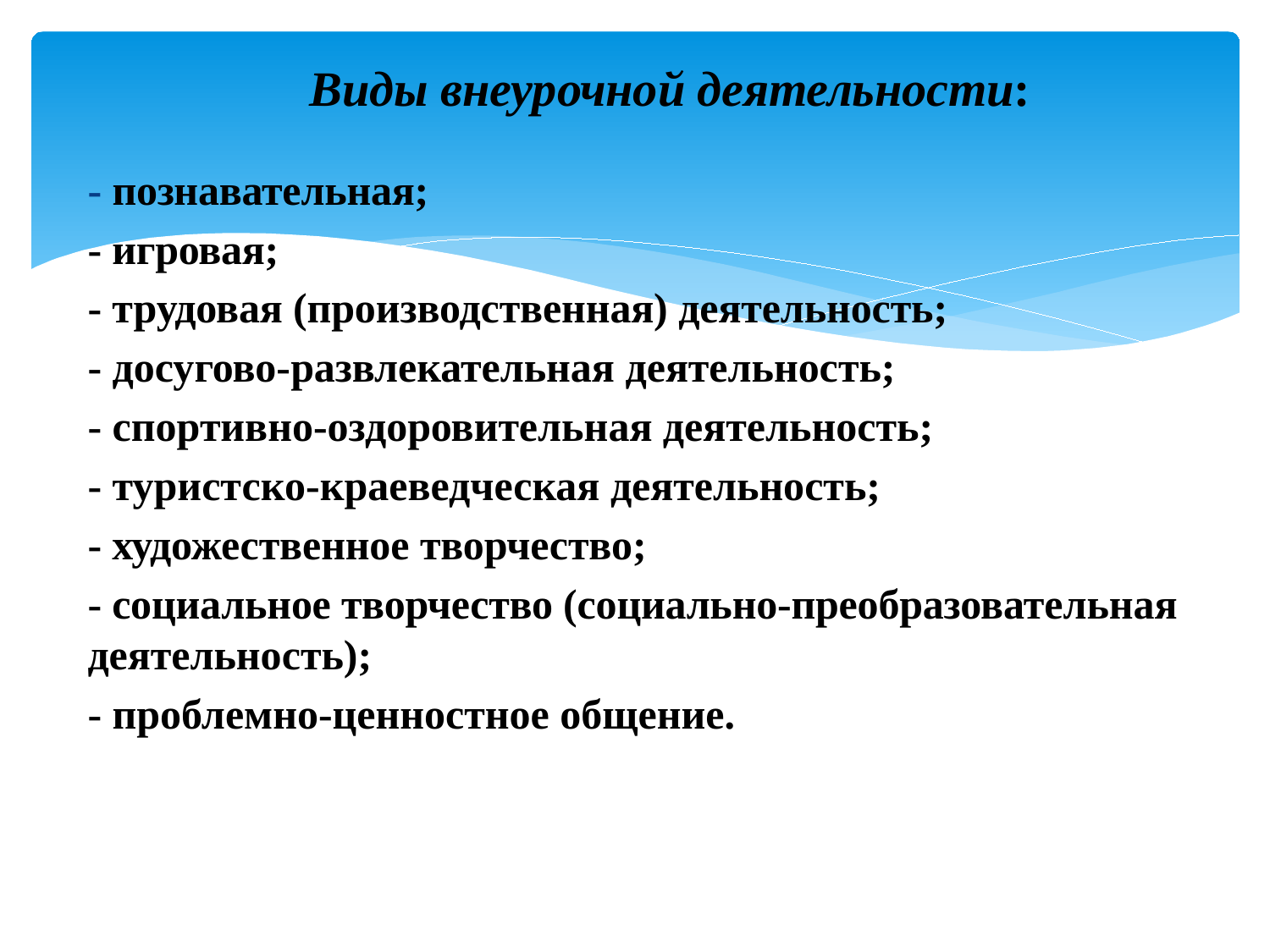

# Виды внеурочной деятельности:
- познавательная;
- игровая;
- трудовая (производственная) деятельность;
- досугово-развлекательная деятельность;
- спортивно-оздоровительная деятельность;
- туристско-краеведческая деятельность;
- художественное творчество;
- социальное творчество (социально-преобра­зовательная деятельность);
- проблемно-ценностное общение.